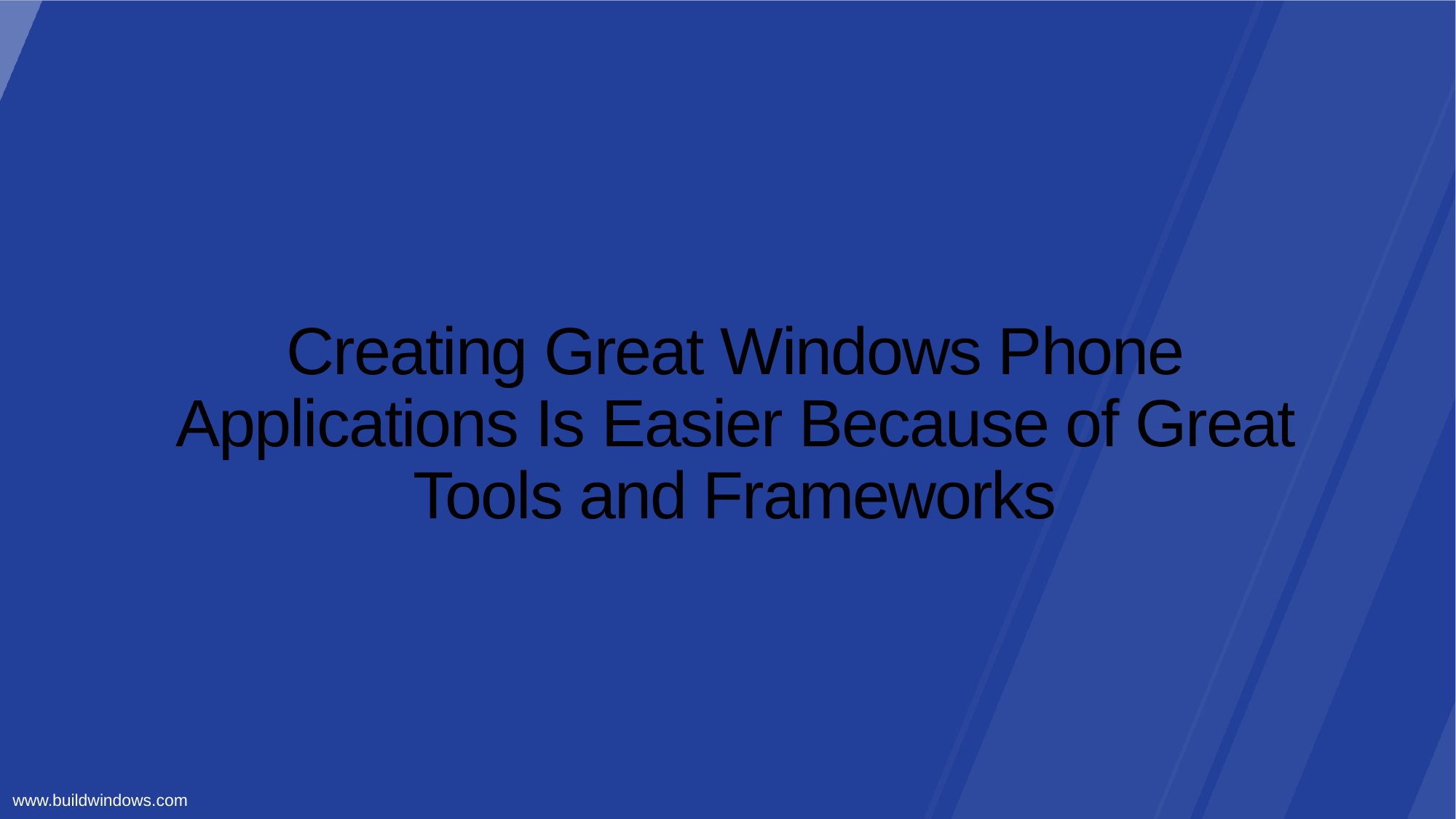

# Creating Great Windows Phone Applications Is Easier Because of Great Tools and Frameworks